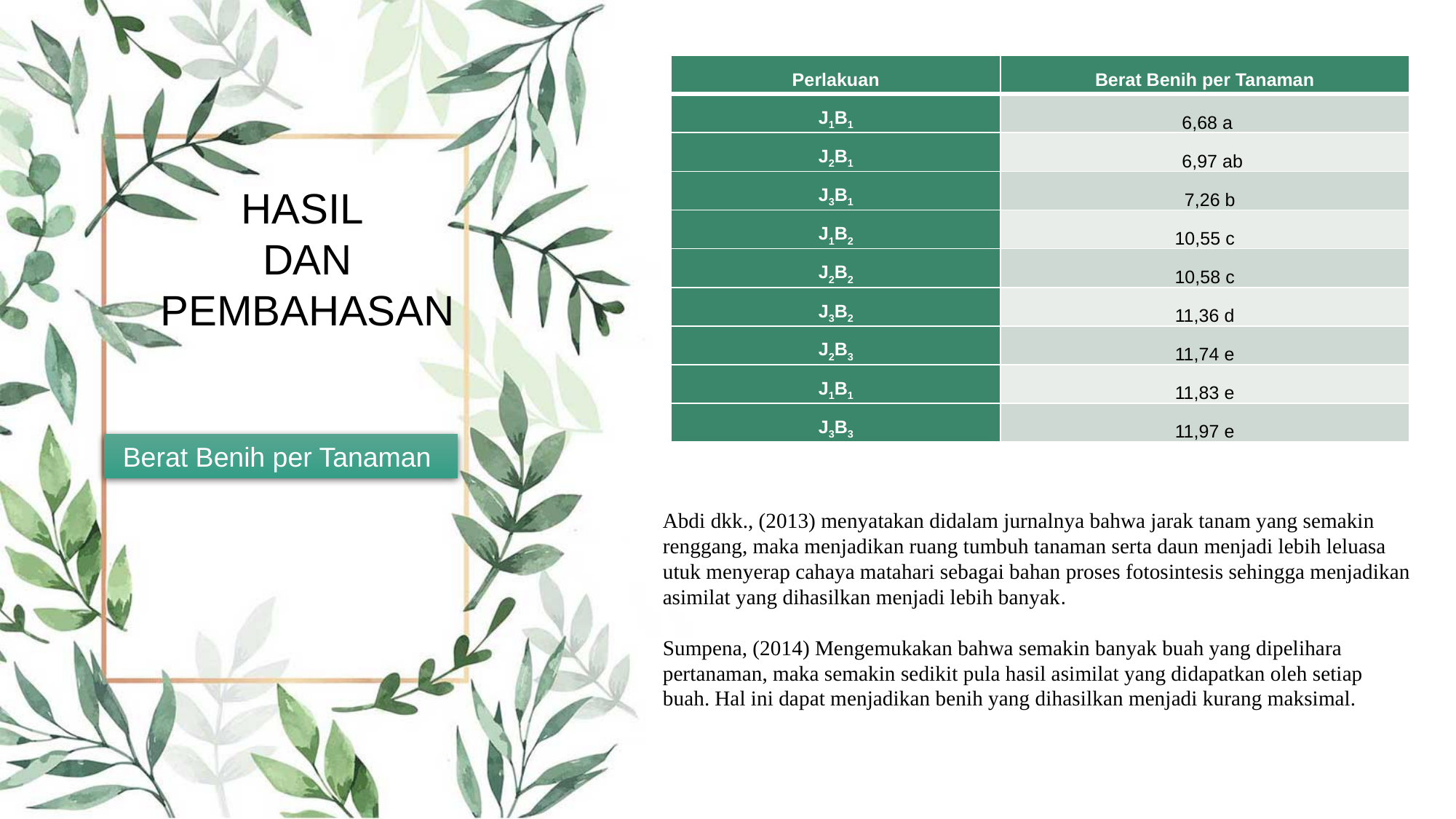

| Perlakuan | Berat Benih per Tanaman |
| --- | --- |
| J1B1 | 6,68 a |
| J2B1 | 6,97 ab |
| J3B1 | 7,26 b |
| J1B2 | 10,55 c |
| J2B2 | 10,58 c |
| J3B2 | 11,36 d |
| J2B3 | 11,74 e |
| J1B1 | 11,83 e |
| J3B3 | 11,97 e |
HASIL
DAN
PEMBAHASAN
Berat Benih per Tanaman
Abdi dkk., (2013) menyatakan didalam jurnalnya bahwa jarak tanam yang semakin renggang, maka menjadikan ruang tumbuh tanaman serta daun menjadi lebih leluasa utuk menyerap cahaya matahari sebagai bahan proses fotosintesis sehingga menjadikan asimilat yang dihasilkan menjadi lebih banyak.

Sumpena, (2014) Mengemukakan bahwa semakin banyak buah yang dipelihara pertanaman, maka semakin sedikit pula hasil asimilat yang didapatkan oleh setiap buah. Hal ini dapat menjadikan benih yang dihasilkan menjadi kurang maksimal.